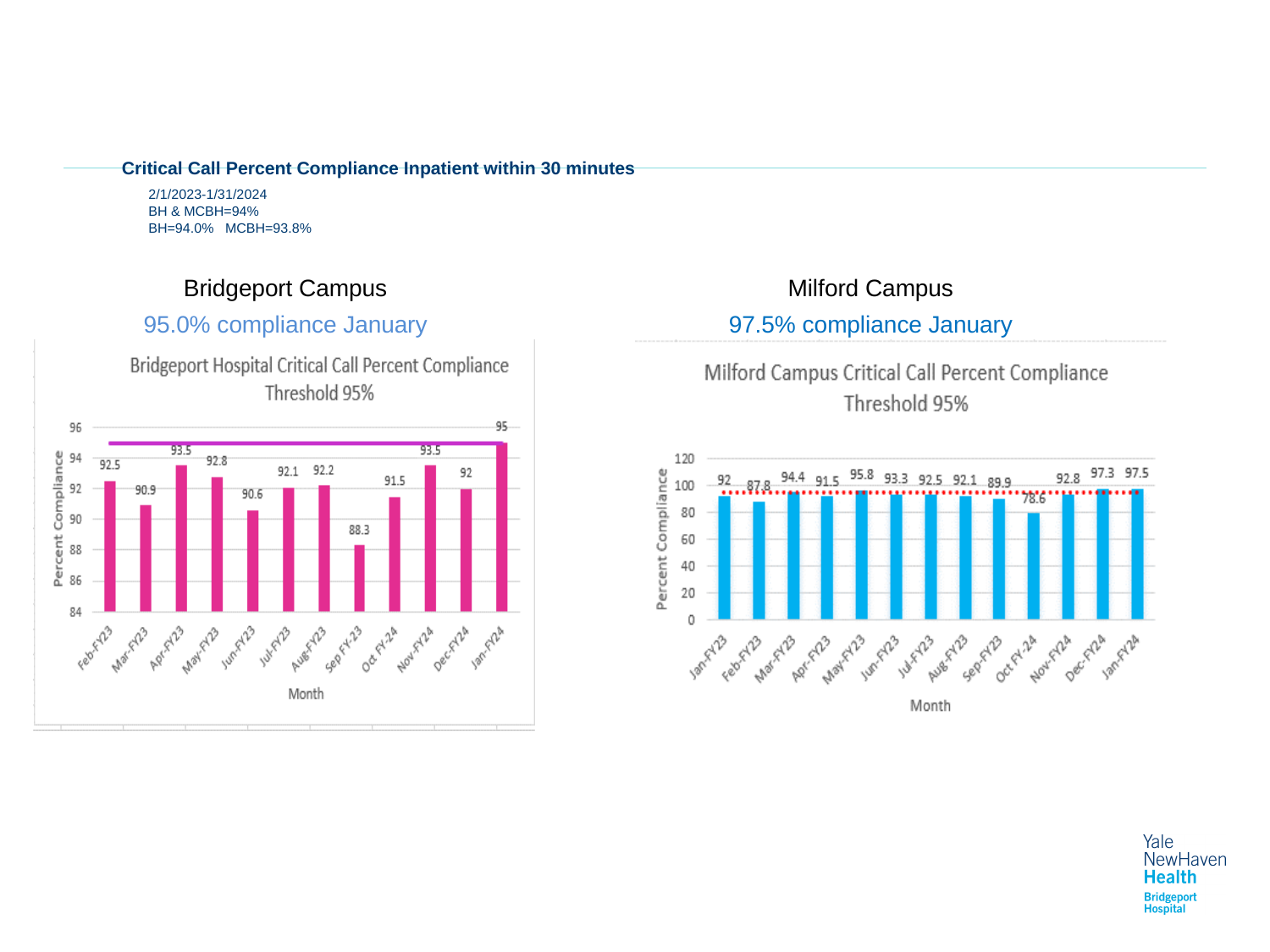

# Critical Call Percent Compliance Inpatient within 30 minutes 2/1/2023-1/31/2024 BH & MCBH=94% BH=94.0%   MCBH=93.8%
Bridgeport Campus
95.0% compliance January

Milford Campus
97.5% compliance January

### Chart: Bridgeport Hospital Critical Call Percent Compliance Threshold 95%

| Category |
|---|

### Chart: Milford Campus Critical Call Percent Compliance Threshold 95%

| Category |
|---|